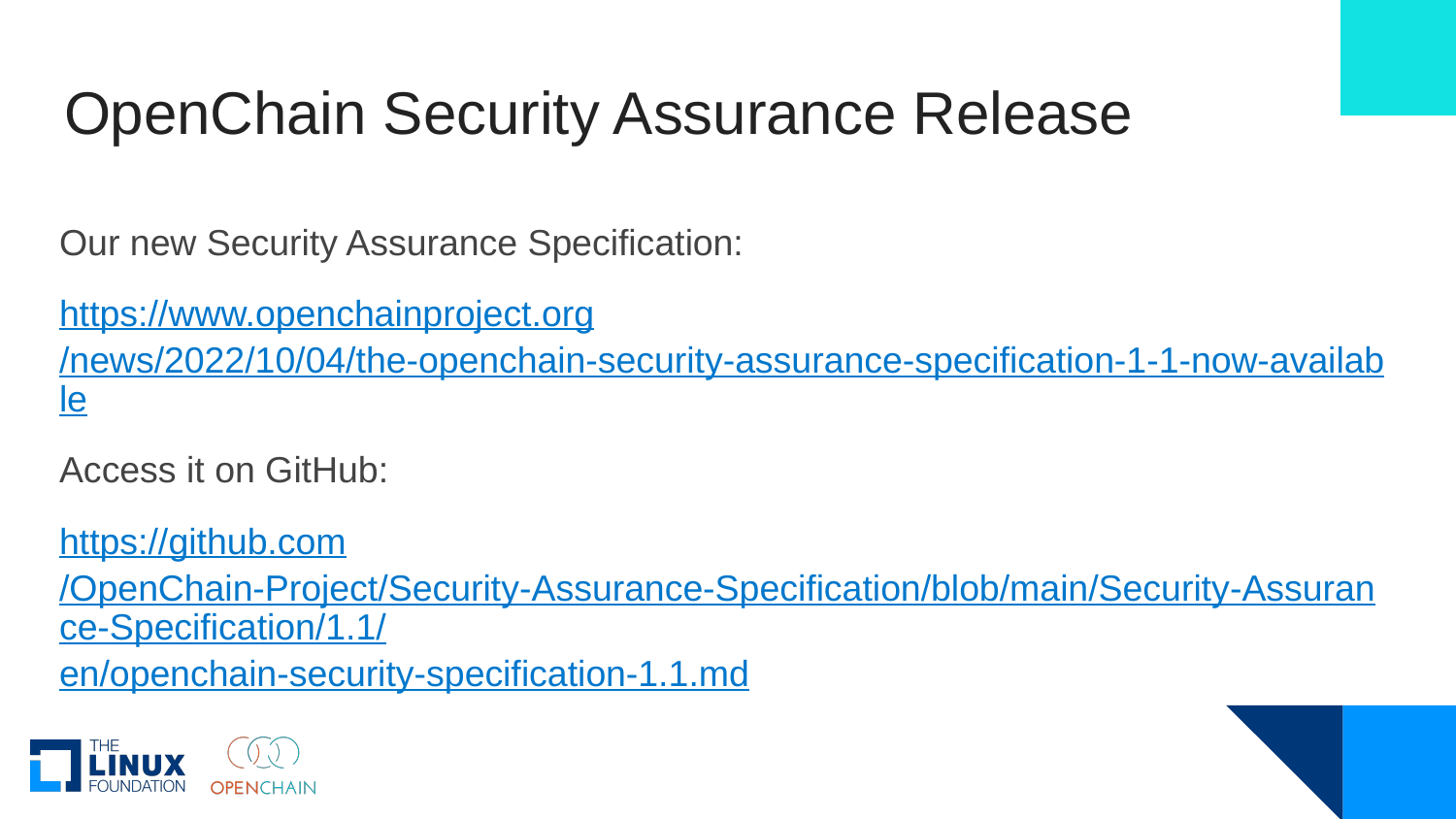

# OpenChain Security Assurance Release
Our new Security Assurance Specification:
https://www.openchainproject.org/news/2022/10/04/the-openchain-security-assurance-specification-1-1-now-available
Access it on GitHub:
https://github.com/OpenChain-Project/Security-Assurance-Specification/blob/main/Security-Assurance-Specification/1.1/en/openchain-security-specification-1.1.md